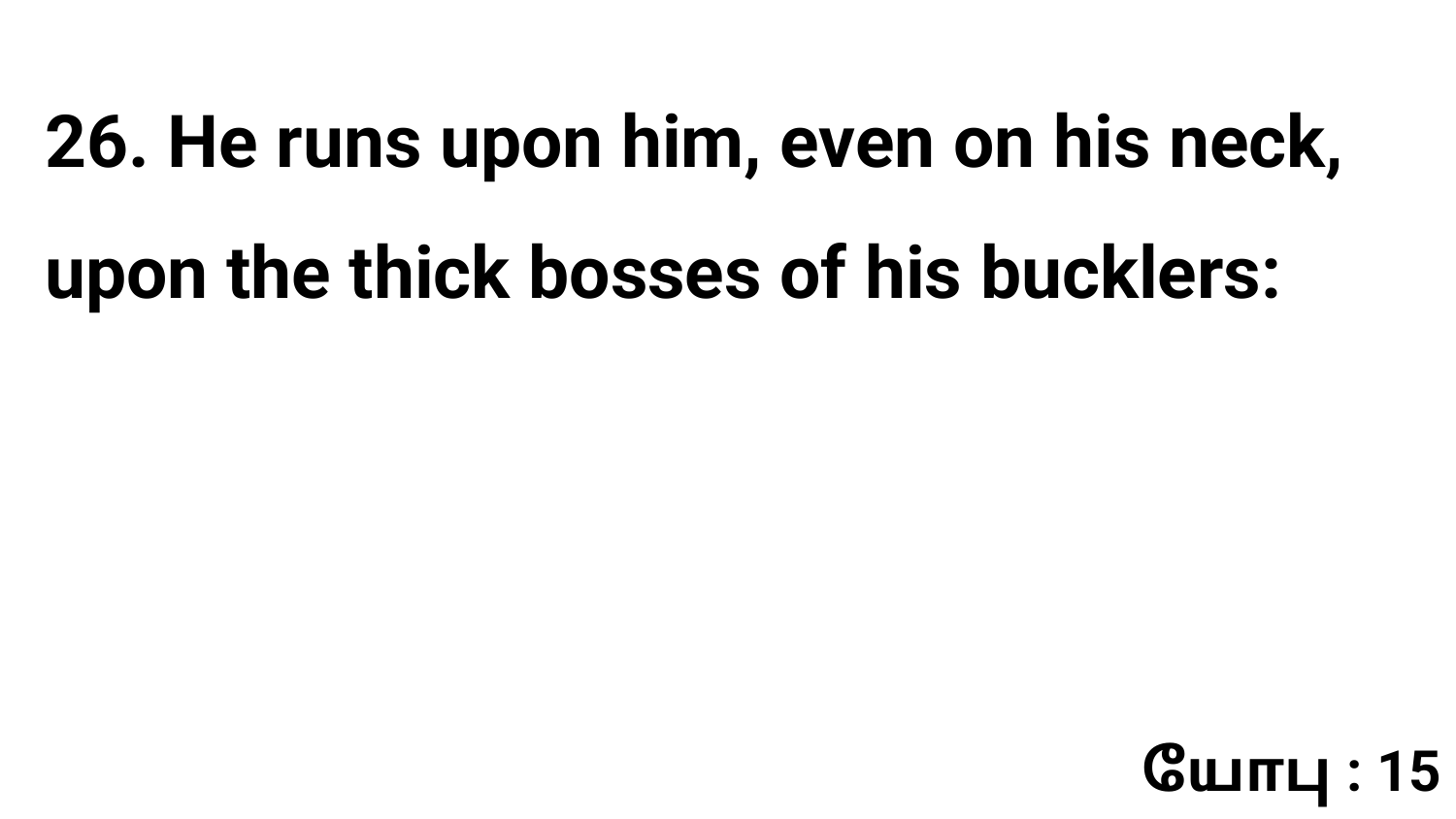

26. He runs upon him, even on his neck, upon the thick bosses of his bucklers:
யோபு : 15